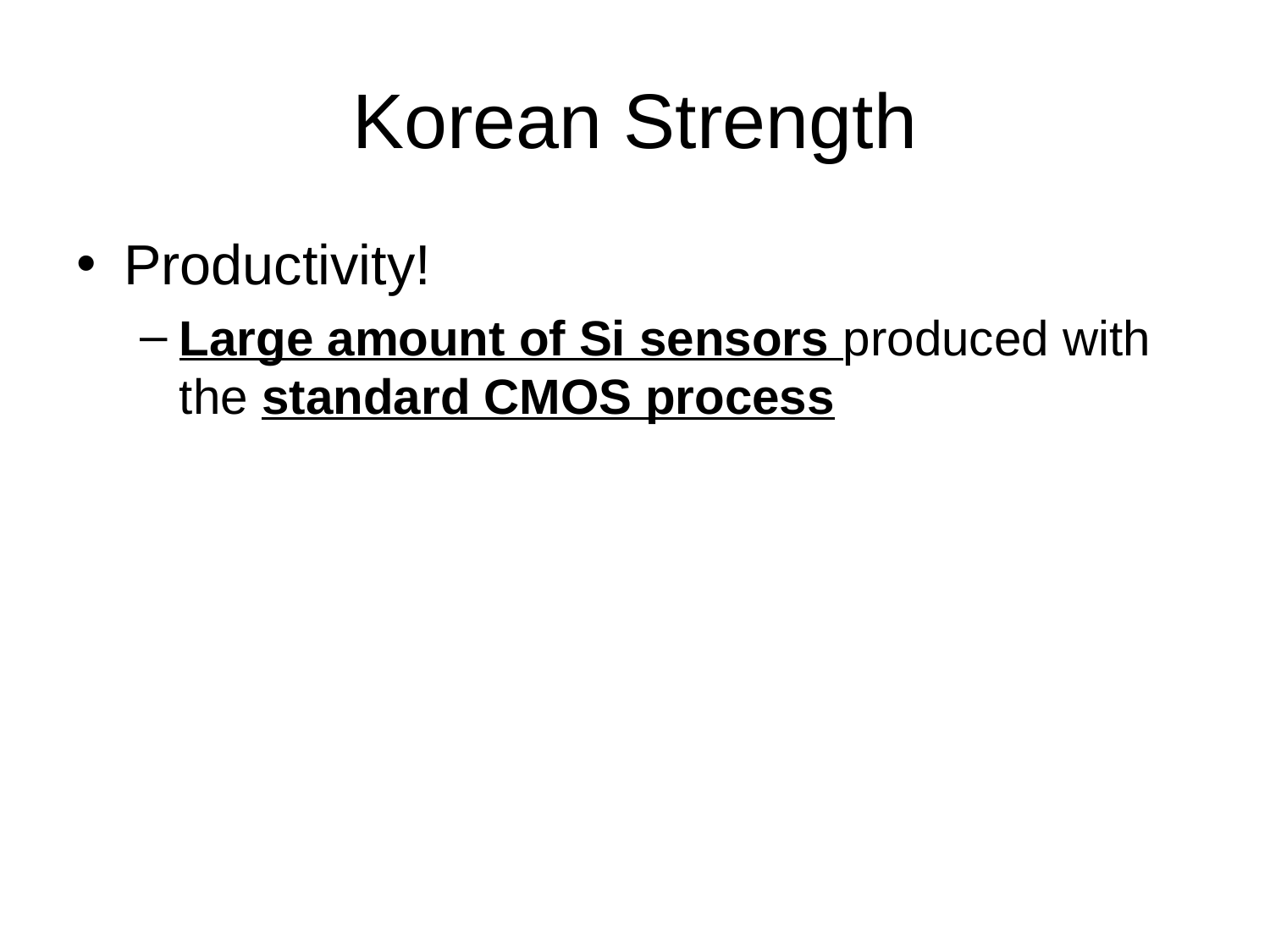

# Korean Strength
Productivity!
Large amount of Si sensors produced with the standard CMOS process